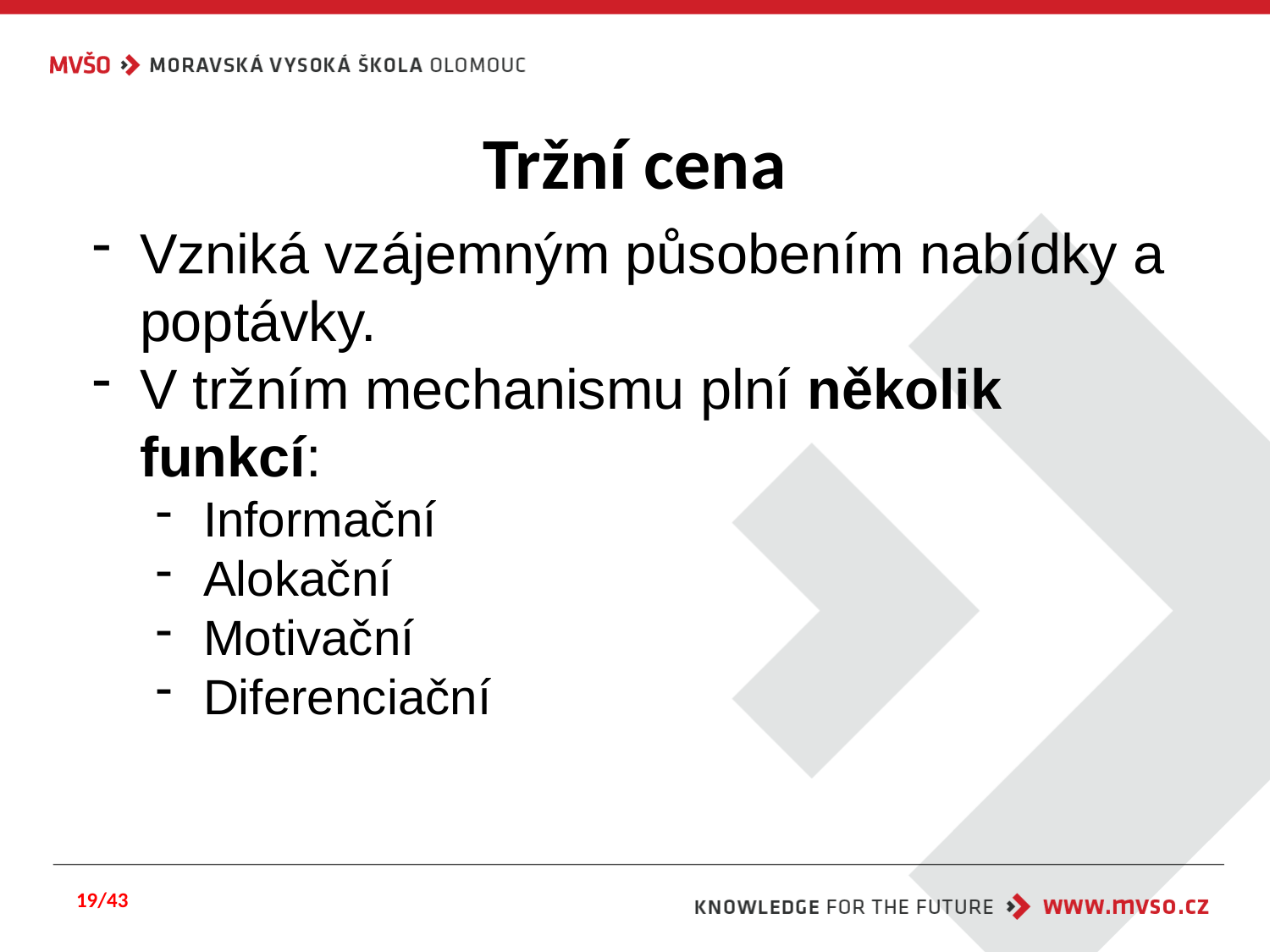

# Tržní cena
Vzniká vzájemným působením nabídky a poptávky.
V tržním mechanismu plní několik funkcí:
Informační
Alokační
Motivační
Diferenciační
19/43